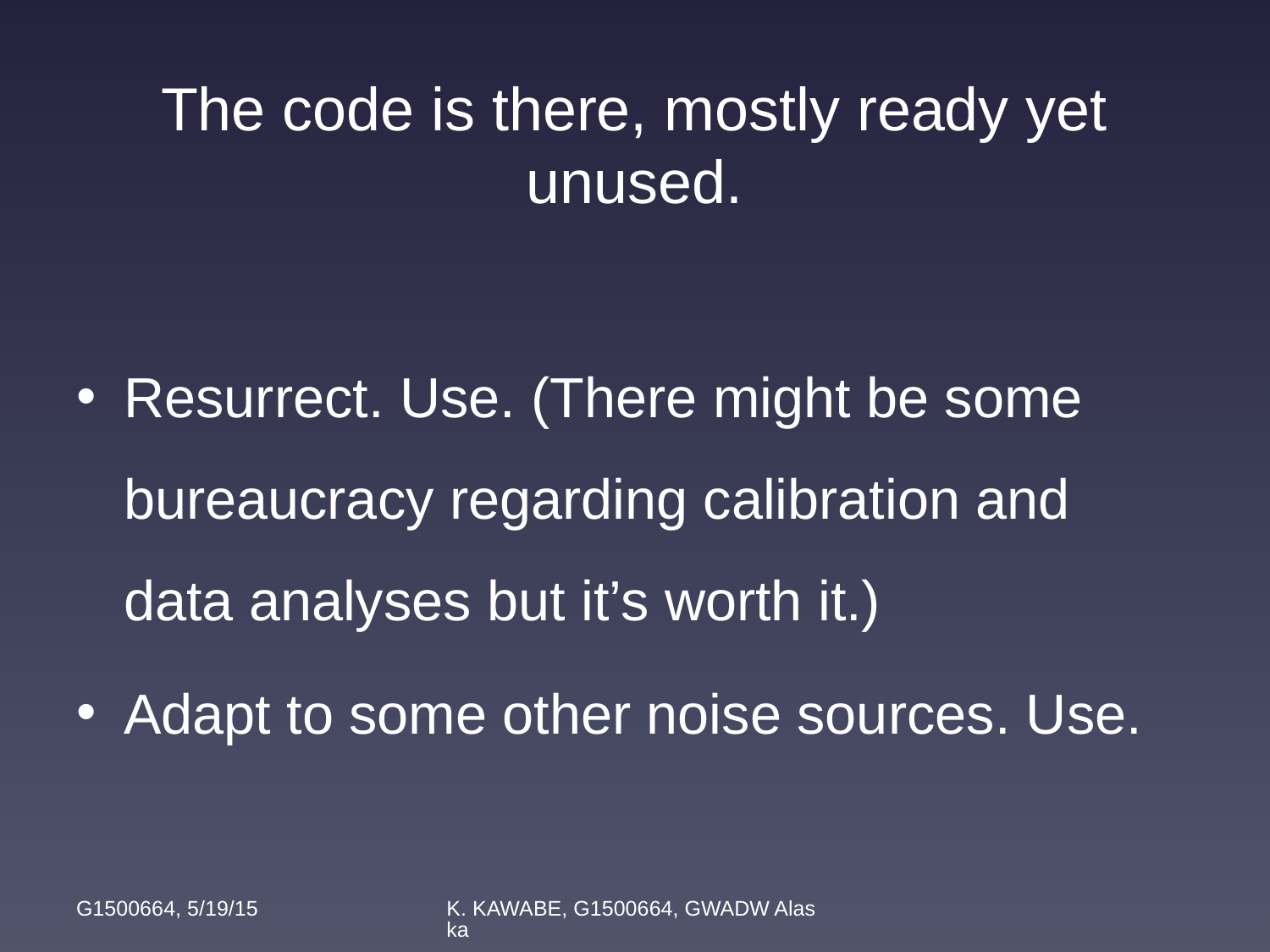

# The code is there, mostly ready yet unused.
Resurrect. Use. (There might be some bureaucracy regarding calibration and data analyses but it’s worth it.)
Adapt to some other noise sources. Use.
G1500664, 5/19/15
K. KAWABE, G1500664, GWADW Alaska